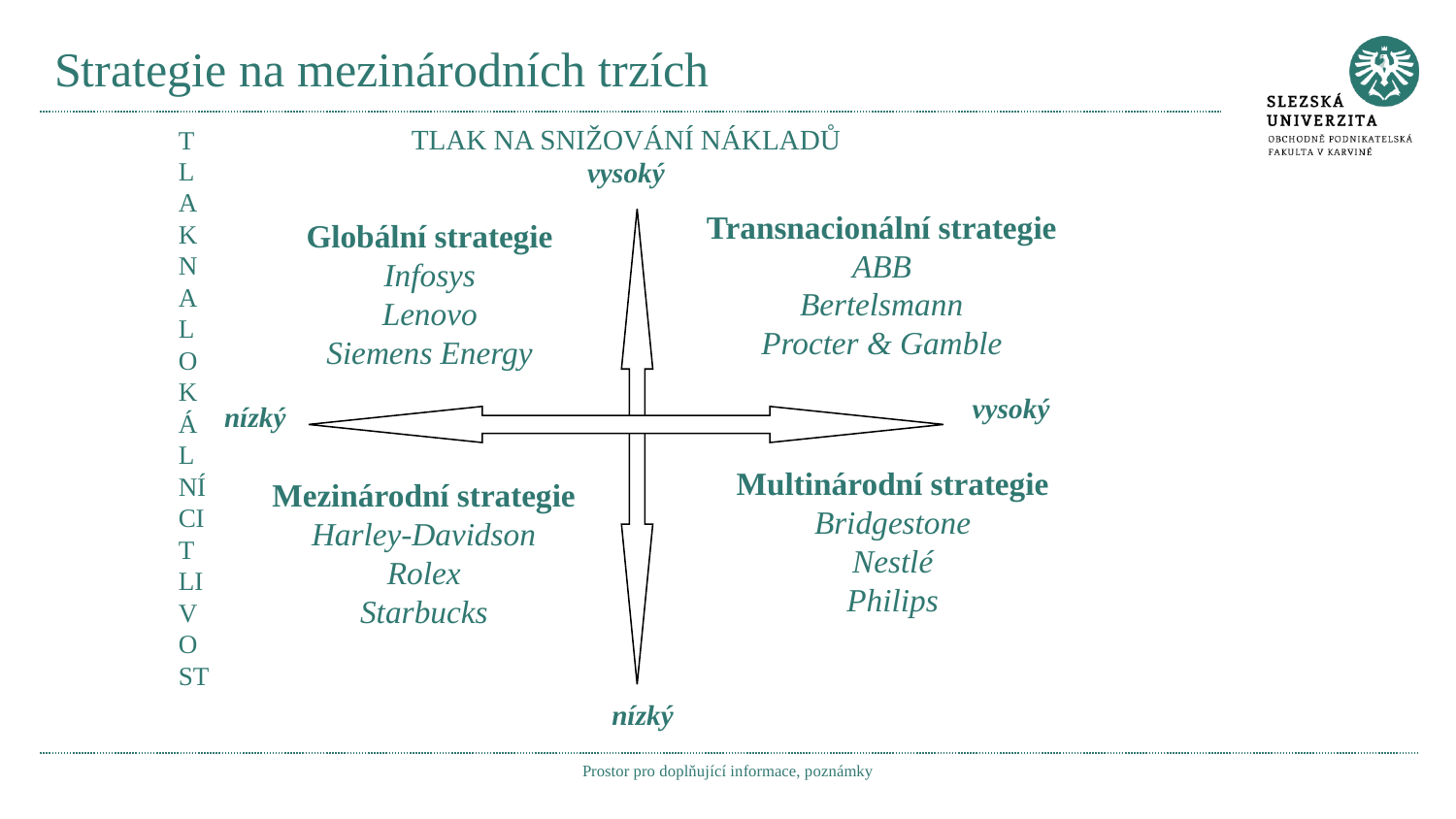

# Strategie na mezinárodních trzích

TLAK NA SNIŽOVÁNÍ NÁKLADŮ
vysoký
TLAK NA LOKÁLNÍ CITLIVOST
Transnacionální strategie
ABB
Bertelsmann
Procter & Gamble

Globální strategie
Infosys
Lenovo
Siemens Energy
vysoký
nízký

Multinárodní strategie
Bridgestone
Nestlé
Philips
Mezinárodní strategie
Harley-Davidson
Rolex
Starbucks
nízký
Prostor pro doplňující informace, poznámky